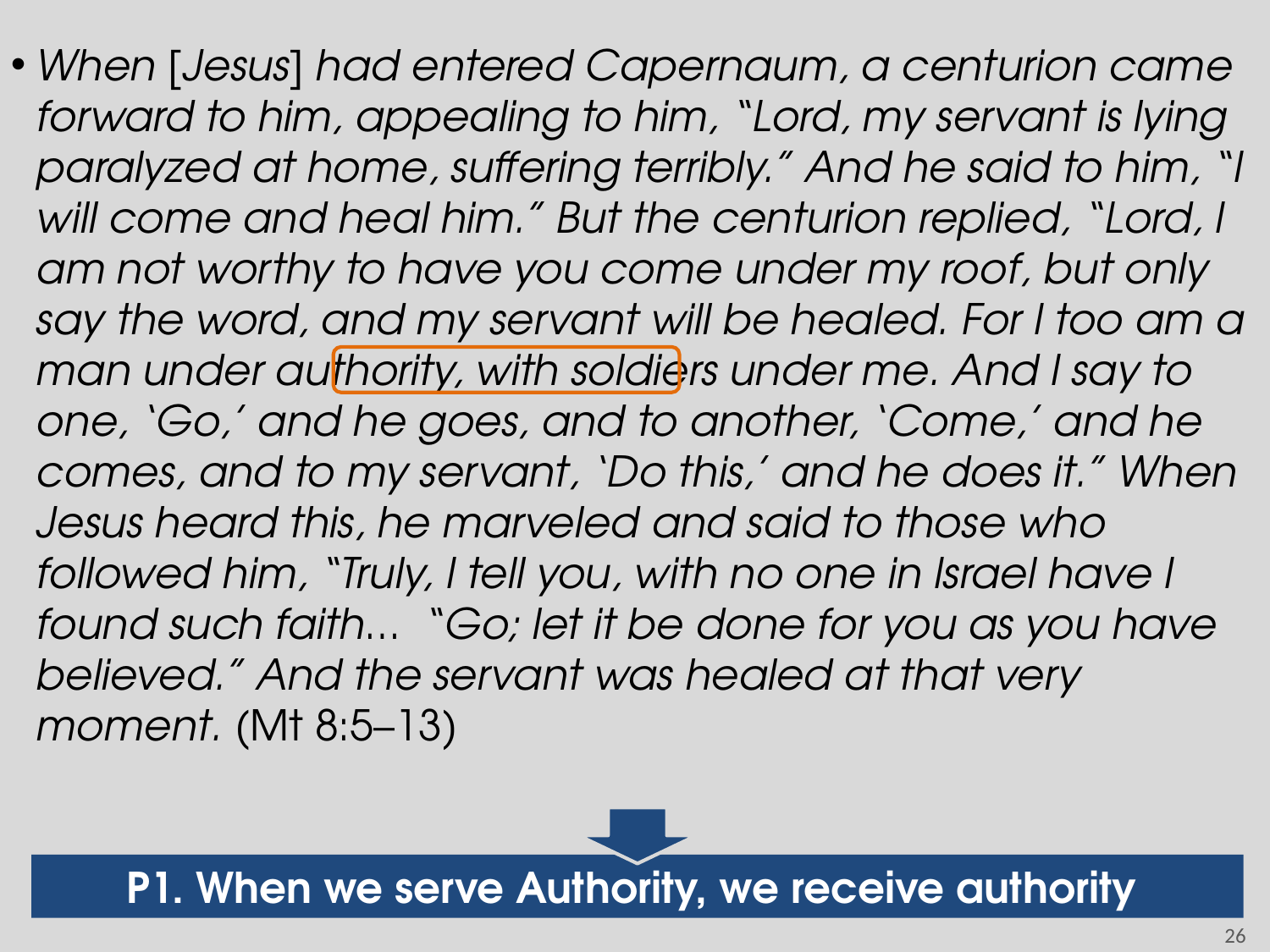

When [Jesus] had entered Capernaum, a centurion came forward to him, appealing to him, “Lord, my servant is lying paralyzed at home, suffering terribly.” And he said to him, “I will come and heal him.” But the centurion replied, “Lord, I am not worthy to have you come under my roof, but only say the word, and my servant will be healed. For I too am a man under authority, with soldiers under me. And I say to one, ‘Go,’ and he goes, and to another, ‘Come,’ and he comes, and to my servant, ‘Do this,’ and he does it.” When Jesus heard this, he marveled and said to those who followed him, “Truly, I tell you, with no one in Israel have I found such faith…  “Go; let it be done for you as you have believed.” And the servant was healed at that very moment. (Mt 8:5–13)

P1. When we serve Authority, we receive authority
26